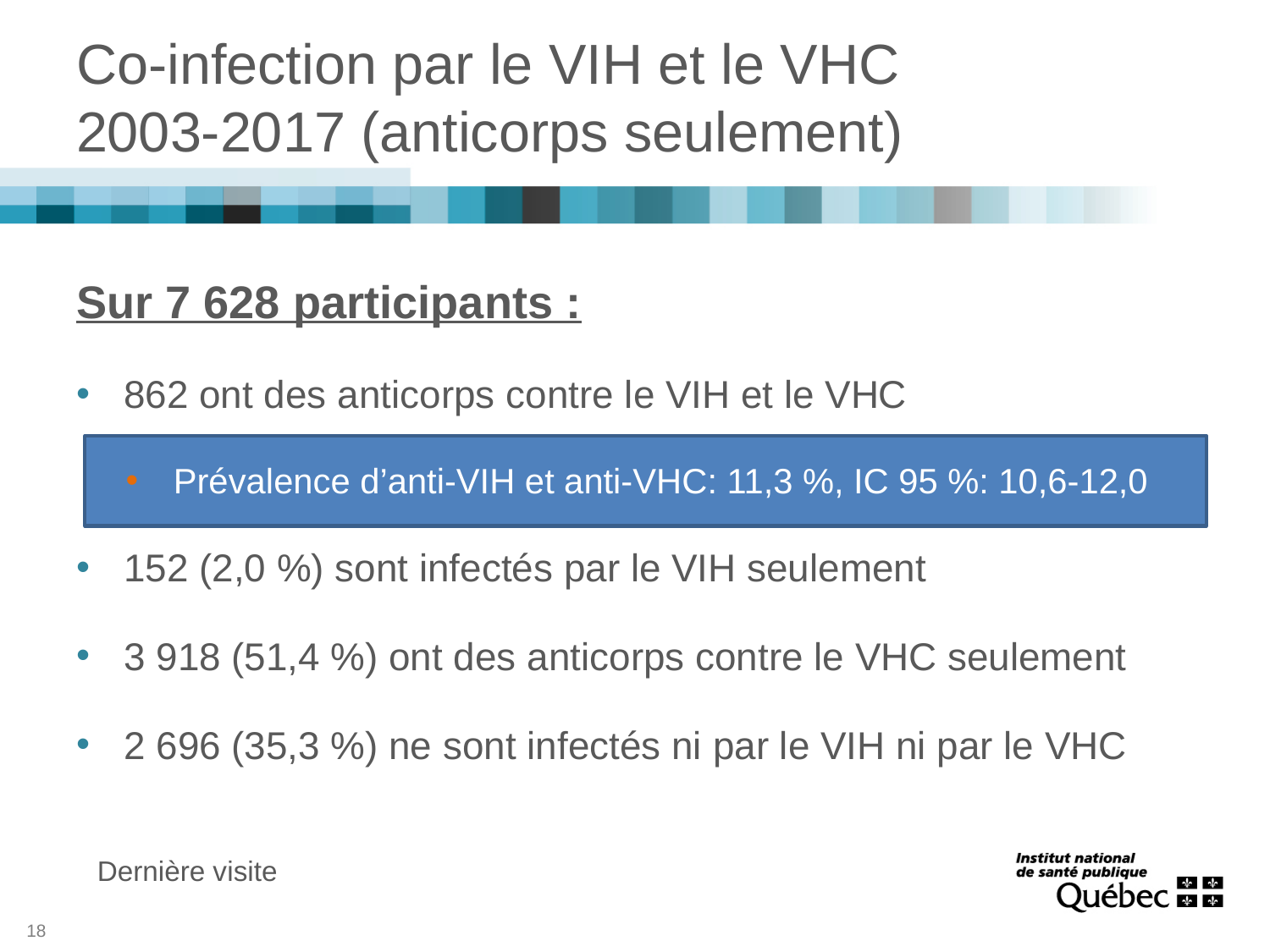

# Co-infection par le VIH et le VHC 2003-2017 (anticorps seulement)
Sur 7 628 participants :
862 ont des anticorps contre le VIH et le VHC
Prévalence d’anti-VIH et anti-VHC: 11,3 %, IC 95 %: 10,6-12,0
152 (2,0 %) sont infectés par le VIH seulement
3 918 (51,4 %) ont des anticorps contre le VHC seulement
2 696 (35,3 %) ne sont infectés ni par le VIH ni par le VHC

Dernière visite
18